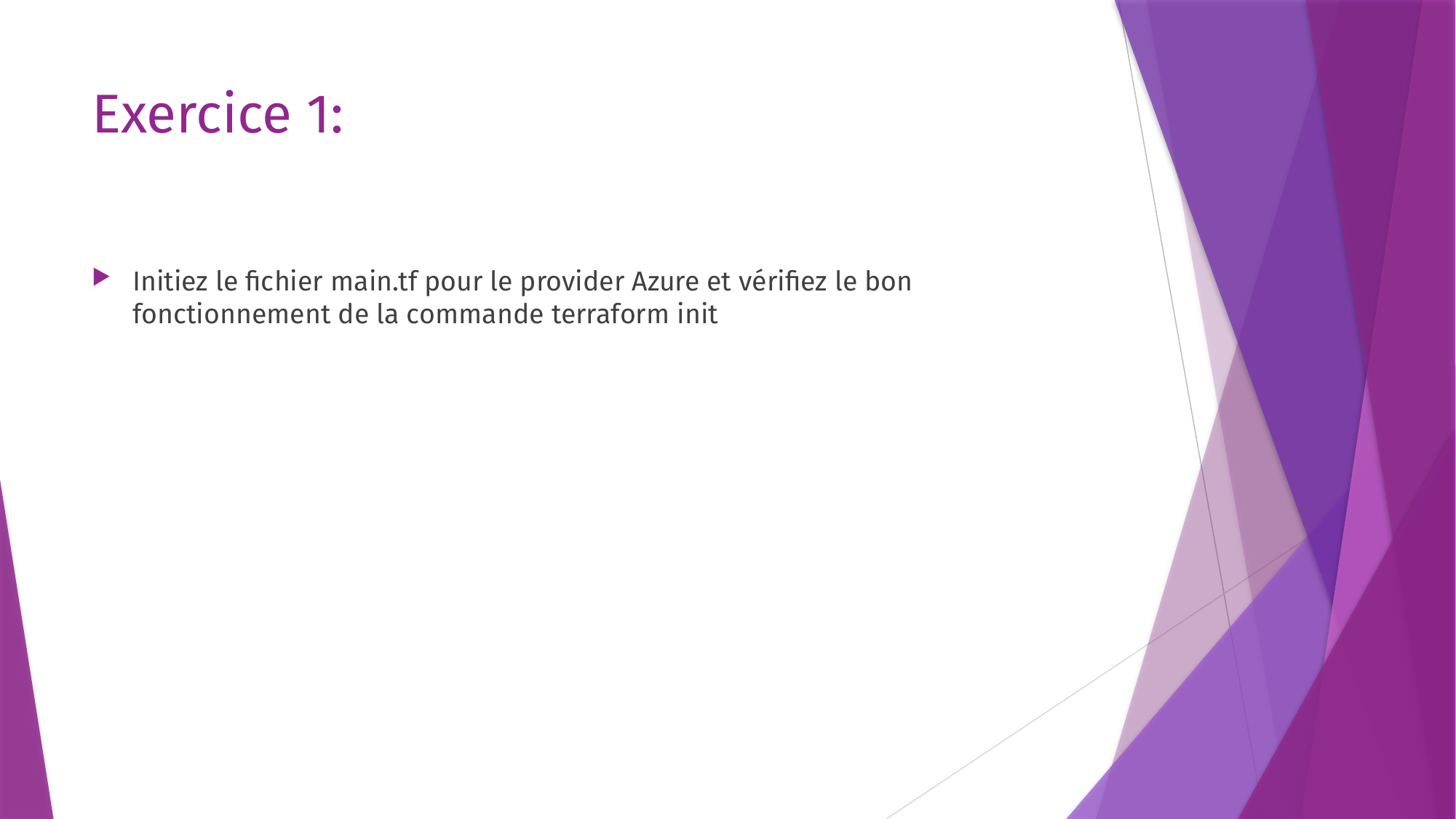

# Exercice 1:
Initiez le fichier main.tf pour le provider Azure et vérifiez le bon fonctionnement de la commande terraform init